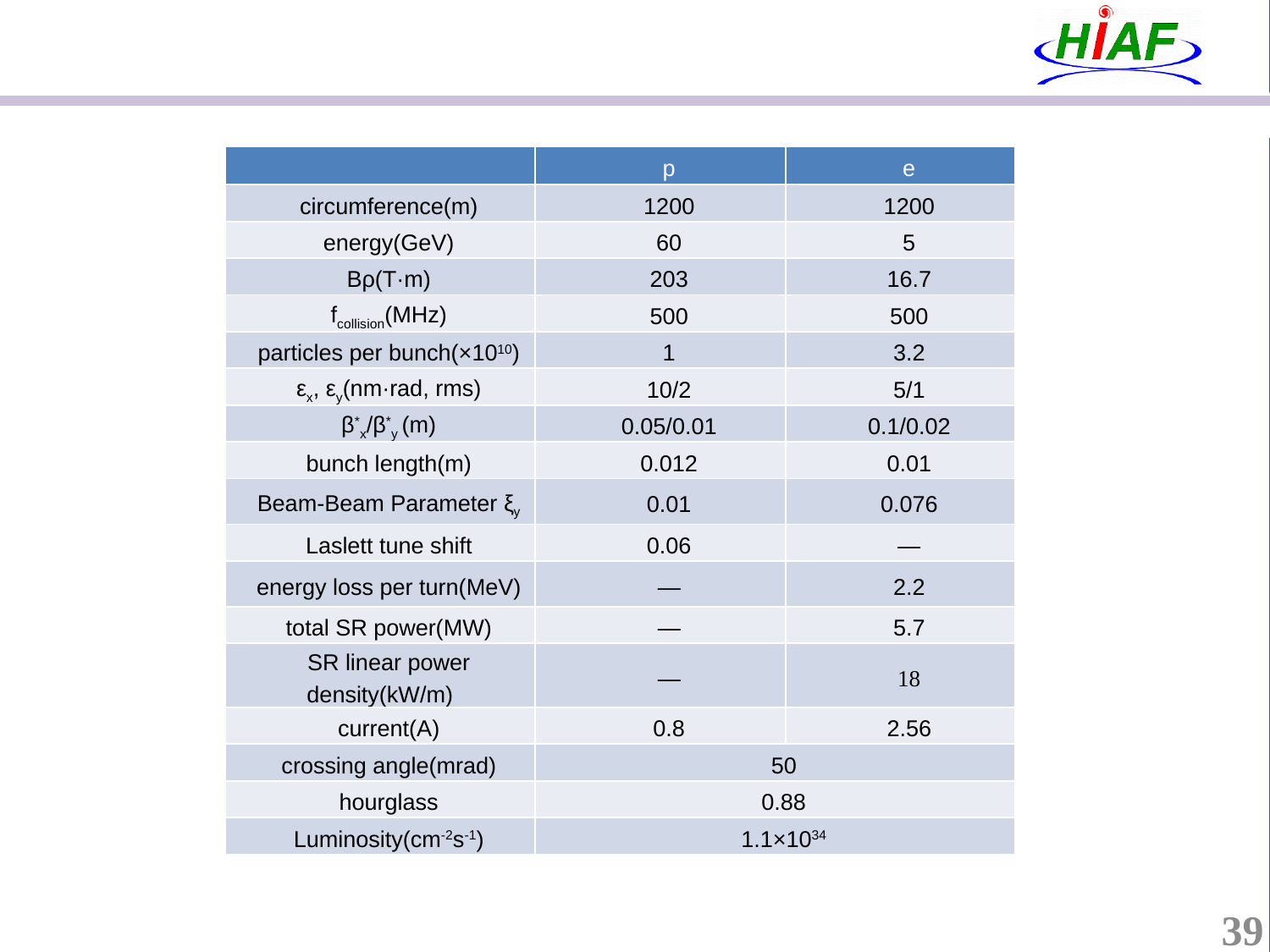

|  | p | e |
| --- | --- | --- |
| circumference(m) | 1200 | 1200 |
| energy(GeV) | 60 | 5 |
| Bρ(T·m) | 203 | 16.7 |
| fcollision(MHz) | 500 | 500 |
| particles per bunch(×1010) | 1 | 3.2 |
| εx, εy(nm·rad, rms) | 10/2 | 5/1 |
| β\*x/β\*y (m) | 0.05/0.01 | 0.1/0.02 |
| bunch length(m) | 0.012 | 0.01 |
| Beam-Beam Parameter ξy | 0.01 | 0.076 |
| Laslett tune shift | 0.06 | — |
| energy loss per turn(MeV) | — | 2.2 |
| total SR power(MW) | — | 5.7 |
| SR linear power density(kW/m) | — | 18 |
| current(A) | 0.8 | 2.56 |
| crossing angle(mrad) | 50 |  |
| hourglass | 0.88 |  |
| Luminosity(cm-2s-1) | 1.1×1034 |  |